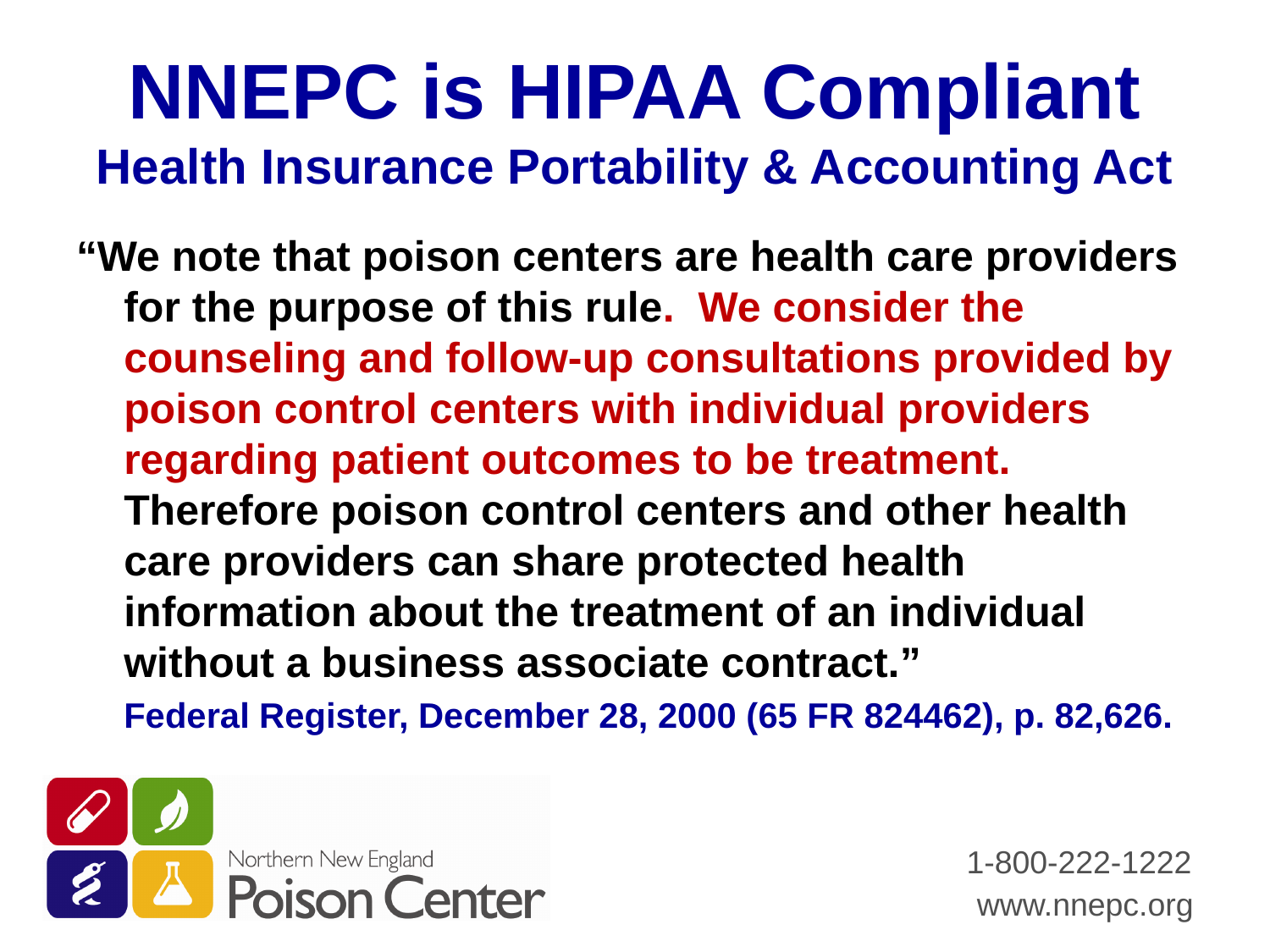

# NNEPC is HIPAA Compliant Health Insurance Portability & Accounting Act
“We note that poison centers are health care providers for the purpose of this rule.  We consider the counseling and follow-up consultations provided by poison control centers with individual providers regarding patient outcomes to be treatment.  Therefore poison control centers and other health care providers can share protected health information about the treatment of an individual without a business associate contract.”
	Federal Register, December 28, 2000 (65 FR 824462), p. 82,626.